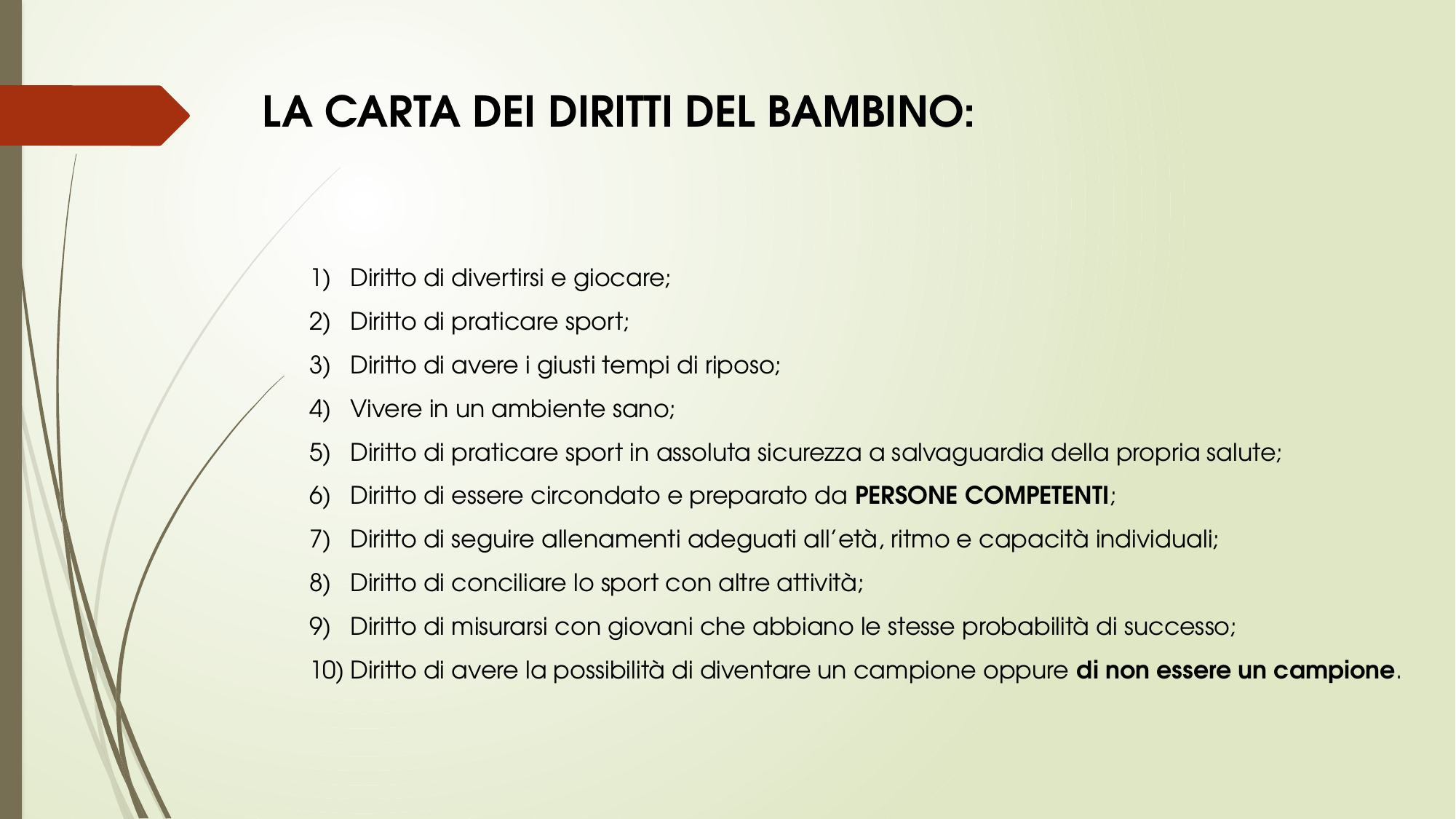

LA CARTA DEI DIRITTI DEL BAMBINO:
Diritto di divertirsi e giocare;
Diritto di praticare sport;
Diritto di avere i giusti tempi di riposo;
Vivere in un ambiente sano;
Diritto di praticare sport in assoluta sicurezza a salvaguardia della propria salute;
Diritto di essere circondato e preparato da persone competenti;
Diritto di seguire allenamenti adeguati all’età, ritmo e capacità individuali;
Diritto di conciliare lo sport con altre attività;
Diritto di misurarsi con giovani che abbiano le stesse probabilità di successo;
Diritto di avere la possibilità di diventare un campione oppure di non essere un campione.